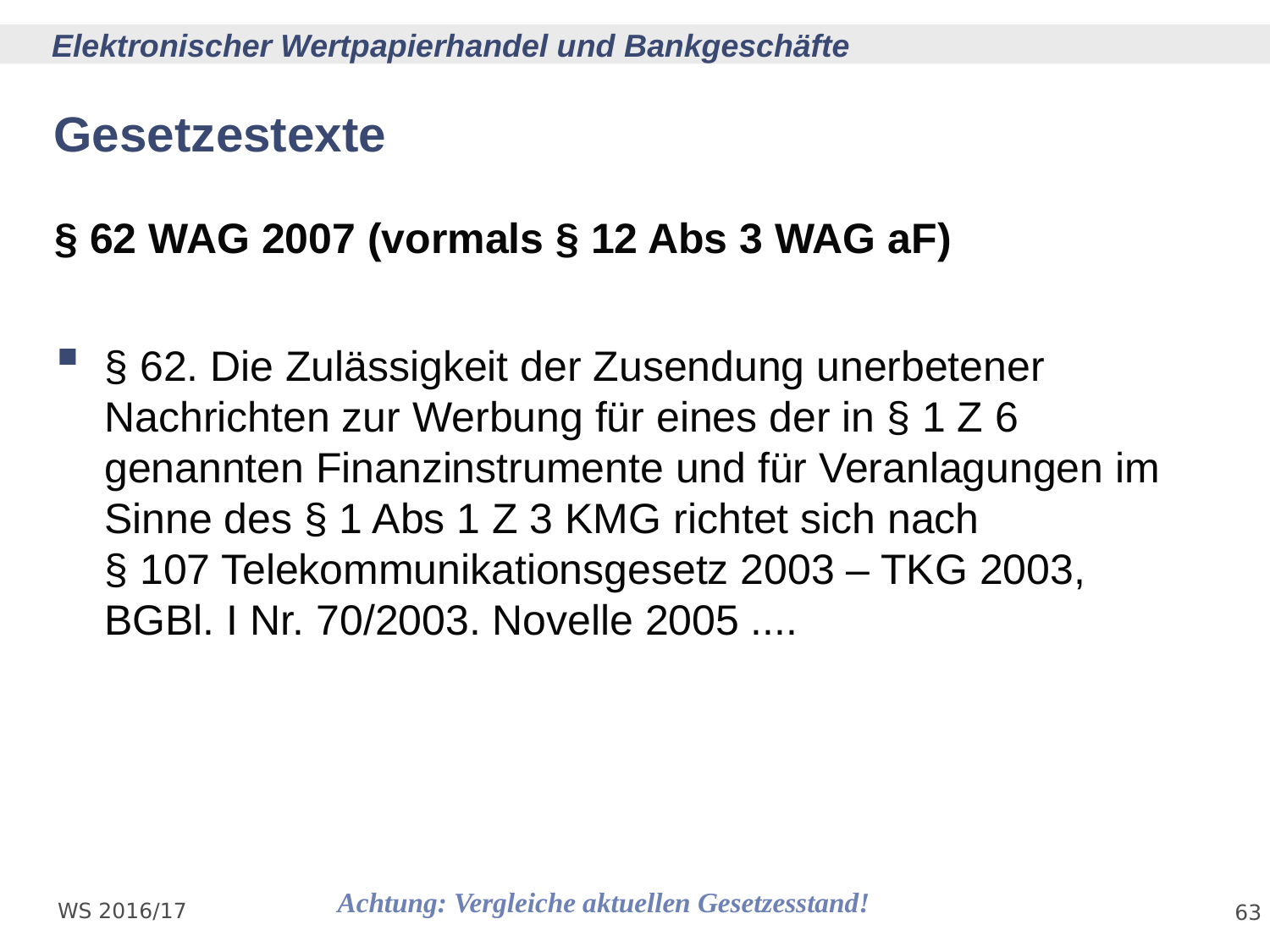

# Gesetzestexte
§ 62 WAG 2007 (vormals § 12 Abs 3 WAG aF)

§ 62. Die Zulässigkeit der Zusendung unerbetener Nachrichten zur Werbung für eines der in § 1 Z 6
genannten Finanzinstrumente und für Veranlagungen im Sinne des § 1 Abs 1 Z 3 KMG richtet sich nach
§ 107 Telekommunikationsgesetz 2003 – TKG 2003,
BGBl. I Nr. 70/2003. Novelle 2005 ....

Achtung: Vergleiche aktuellen Gesetzesstand!